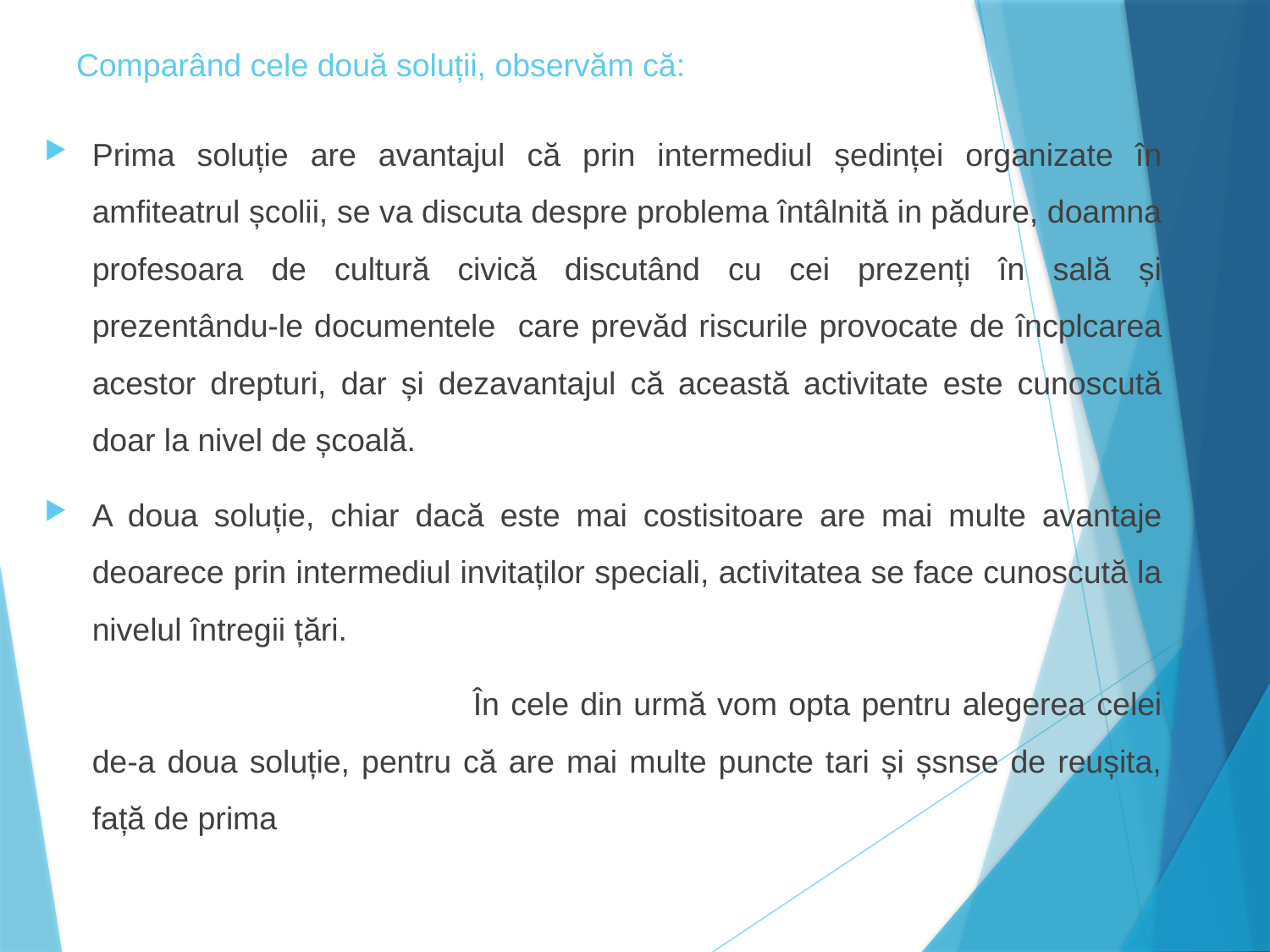

# Comparând cele două soluții, observăm că:
Prima soluție are avantajul că prin intermediul ședinței organizate în amfiteatrul școlii, se va discuta despre problema întâlnită in pădure, doamna profesoara de cultură civică discutând cu cei prezenți în sală și prezentându-le documentele  care prevăd riscurile provocate de încplcarea acestor drepturi, dar și dezavantajul că această activitate este cunoscută doar la nivel de școală.
A doua soluție, chiar dacă este mai costisitoare are mai multe avantaje deoarece prin intermediul invitaților speciali, activitatea se face cunoscută la nivelul întregii țări.
				În cele din urmă vom opta pentru alegerea celei de-a doua soluție, pentru că are mai multe puncte tari și șsnse de reușita, față de prima